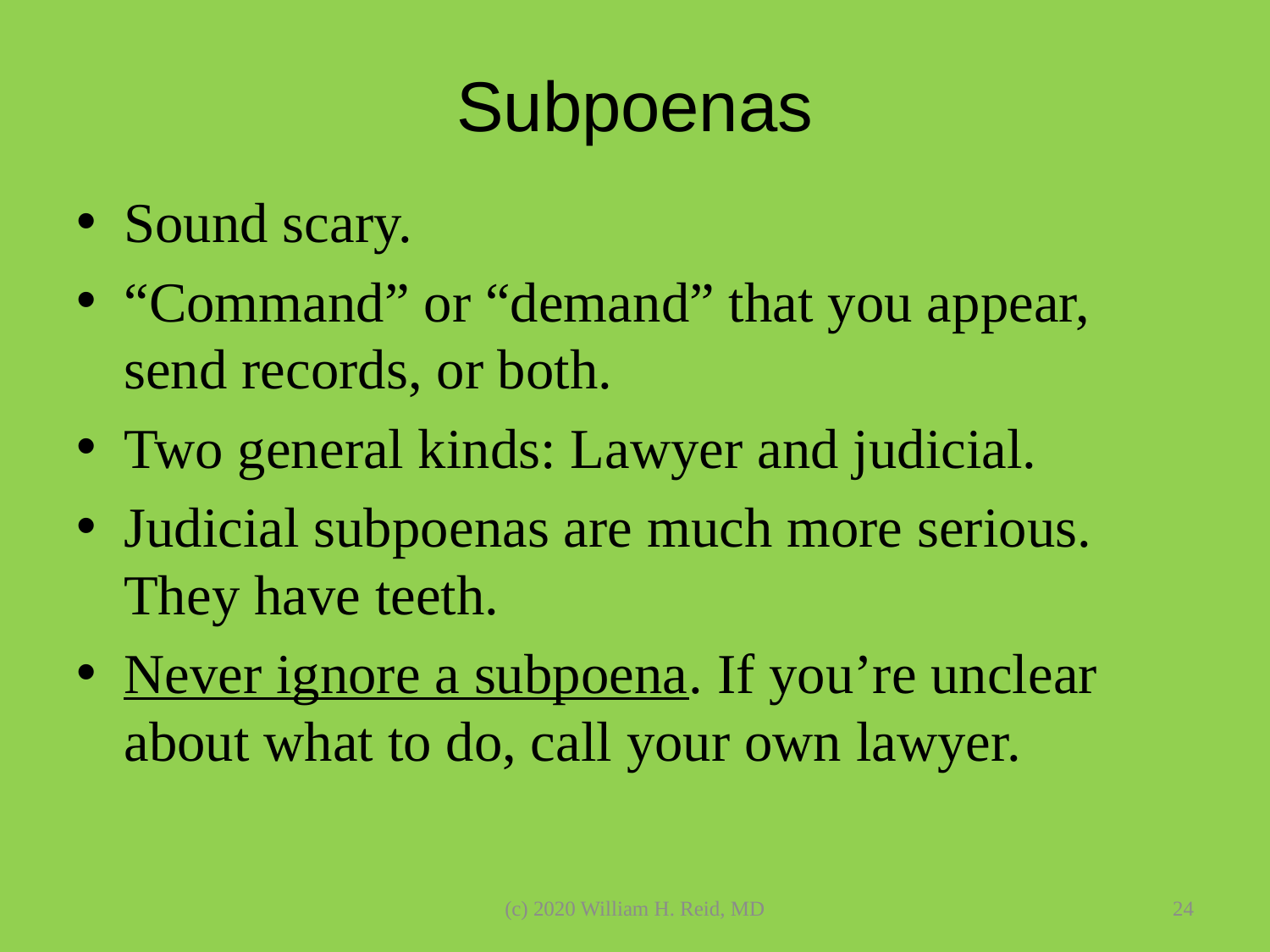

# Subpoenas
Sound scary.
“Command” or “demand” that you appear, send records, or both.
Two general kinds: Lawyer and judicial.
Judicial subpoenas are much more serious. They have teeth.
Never ignore a subpoena. If you’re unclear about what to do, call your own lawyer.
(c) 2020 William H. Reid, MD
24